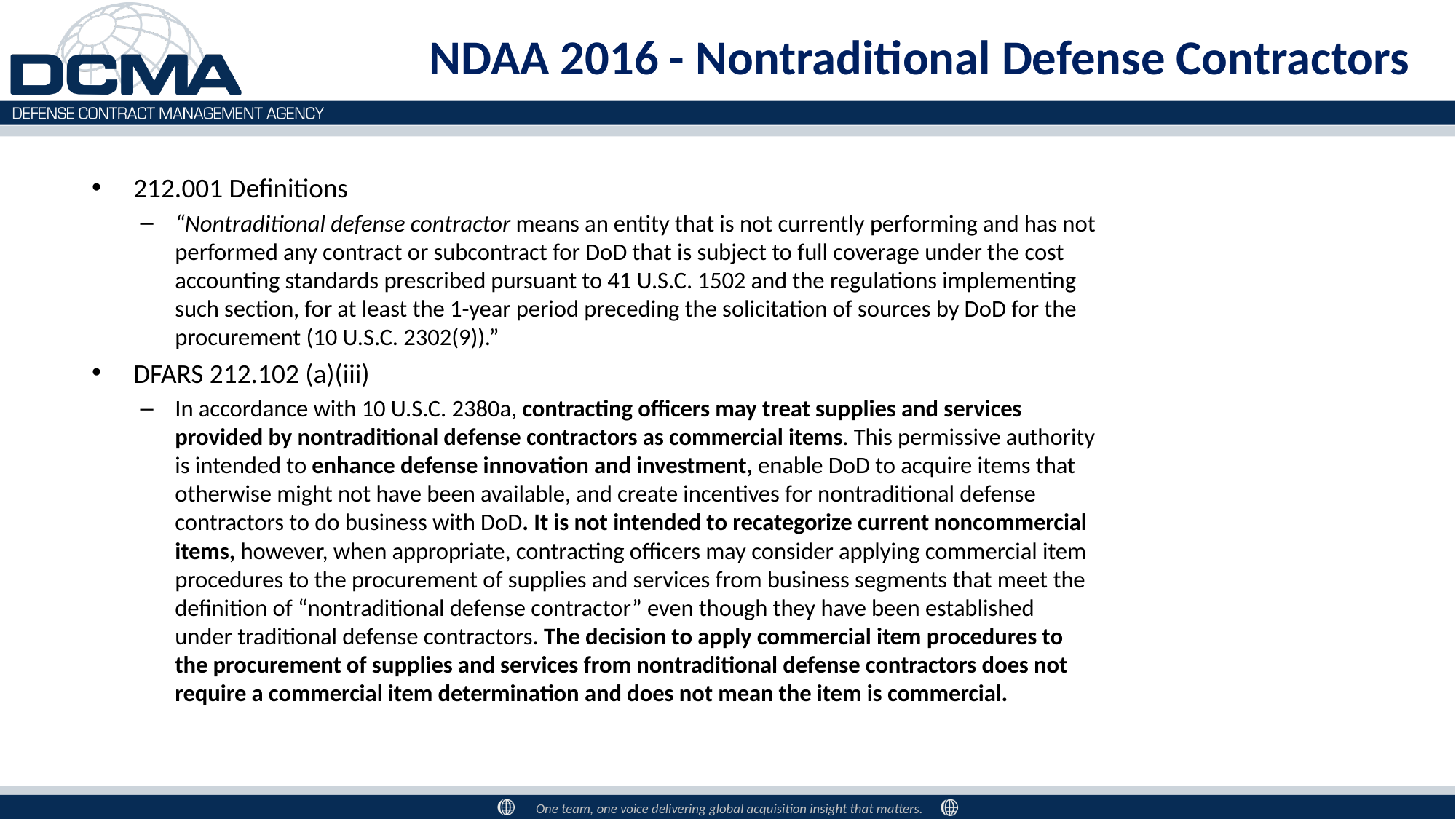

# NDAA 2016 - Nontraditional Defense Contractors
212.001 Definitions
“Nontraditional defense contractor means an entity that is not currently performing and has not performed any contract or subcontract for DoD that is subject to full coverage under the cost accounting standards prescribed pursuant to 41 U.S.C. 1502 and the regulations implementing such section, for at least the 1-year period preceding the solicitation of sources by DoD for the procurement (10 U.S.C. 2302(9)).”
DFARS 212.102 (a)(iii)
In accordance with 10 U.S.C. 2380a, contracting officers may treat supplies and services provided by nontraditional defense contractors as commercial items. This permissive authority is intended to enhance defense innovation and investment, enable DoD to acquire items that otherwise might not have been available, and create incentives for nontraditional defense contractors to do business with DoD. It is not intended to recategorize current noncommercial items, however, when appropriate, contracting officers may consider applying commercial item procedures to the procurement of supplies and services from business segments that meet the definition of “nontraditional defense contractor” even though they have been established under traditional defense contractors. The decision to apply commercial item procedures to the procurement of supplies and services from nontraditional defense contractors does not require a commercial item determination and does not mean the item is commercial.